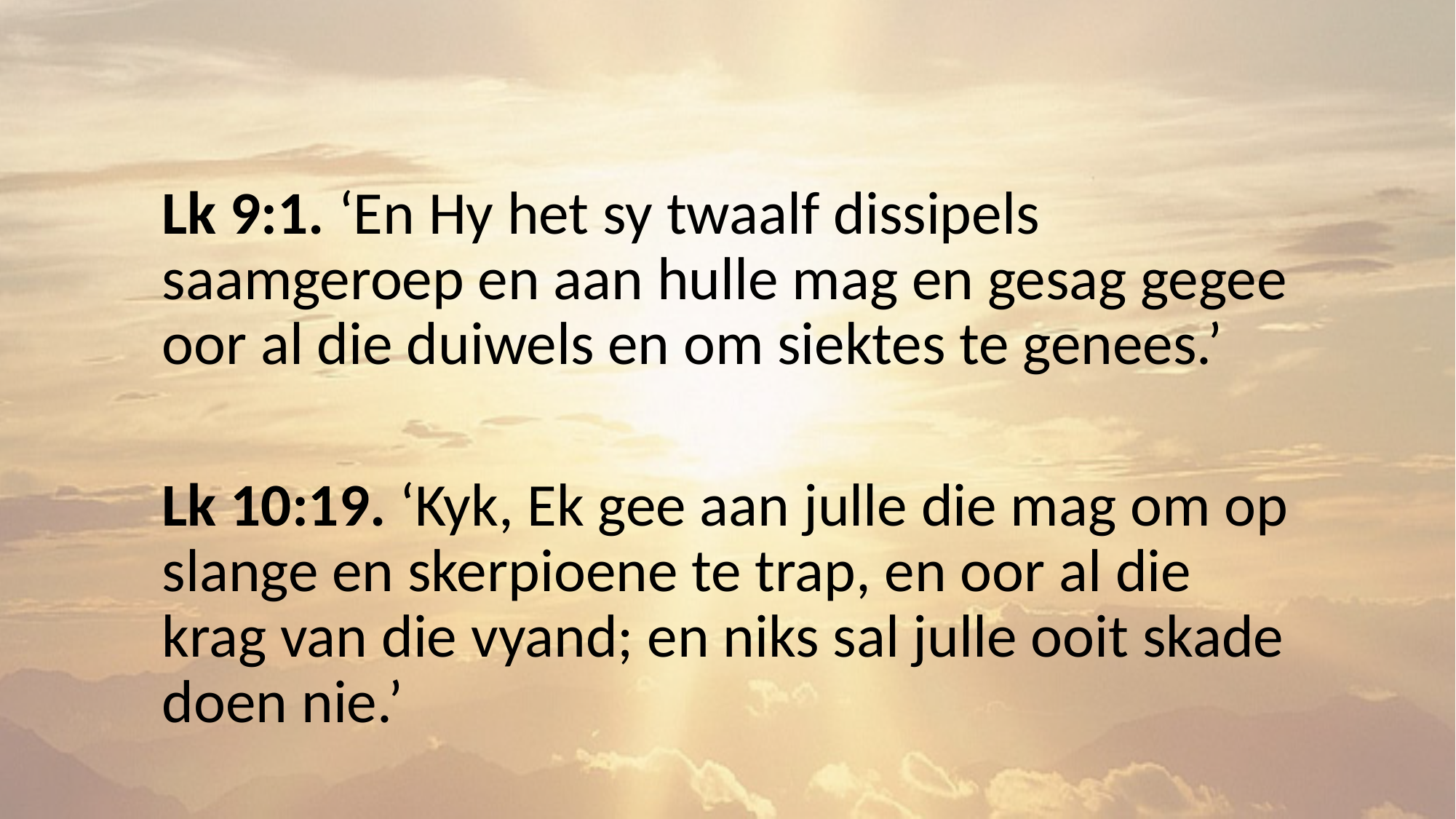

Lk 9:1. ‘En Hy het sy twaalf dissipels saamgeroep en aan hulle mag en gesag gegee oor al die duiwels en om siektes te genees.’

Lk 10:19. ‘Kyk, Ek gee aan julle die mag om op slange en skerpioene te trap, en oor al die krag van die vyand; en niks sal julle ooit skade doen nie.’